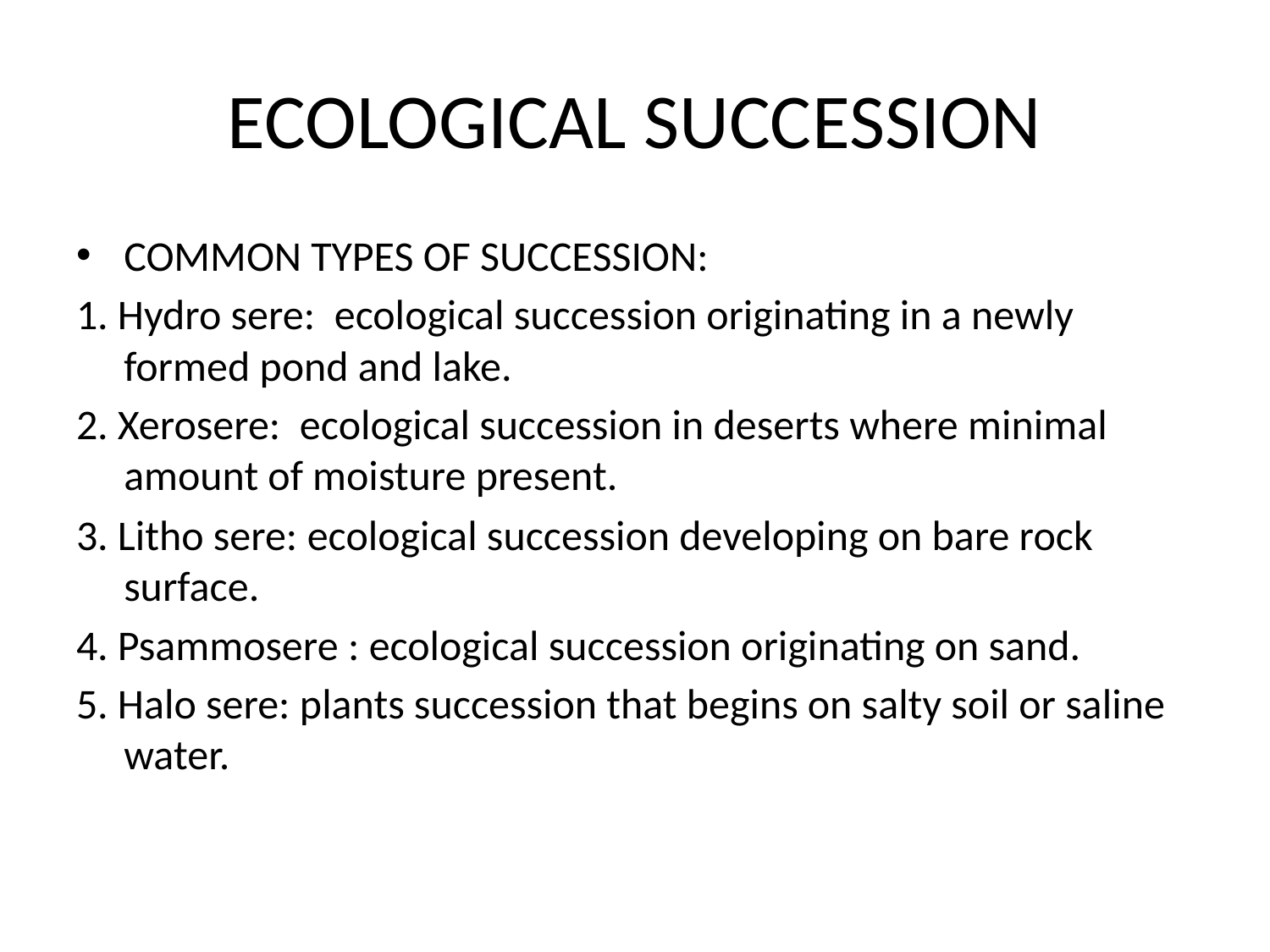

# ECOLOGICAL SUCCESSION
COMMON TYPES OF SUCCESSION:
1. Hydro sere:  ecological succession originating in a newly formed pond and lake.
2. Xerosere:  ecological succession in deserts where minimal amount of moisture present.
3. Litho sere: ecological succession developing on bare rock surface.
4. Psammosere : ecological succession originating on sand.
5. Halo sere: plants succession that begins on salty soil or saline water.